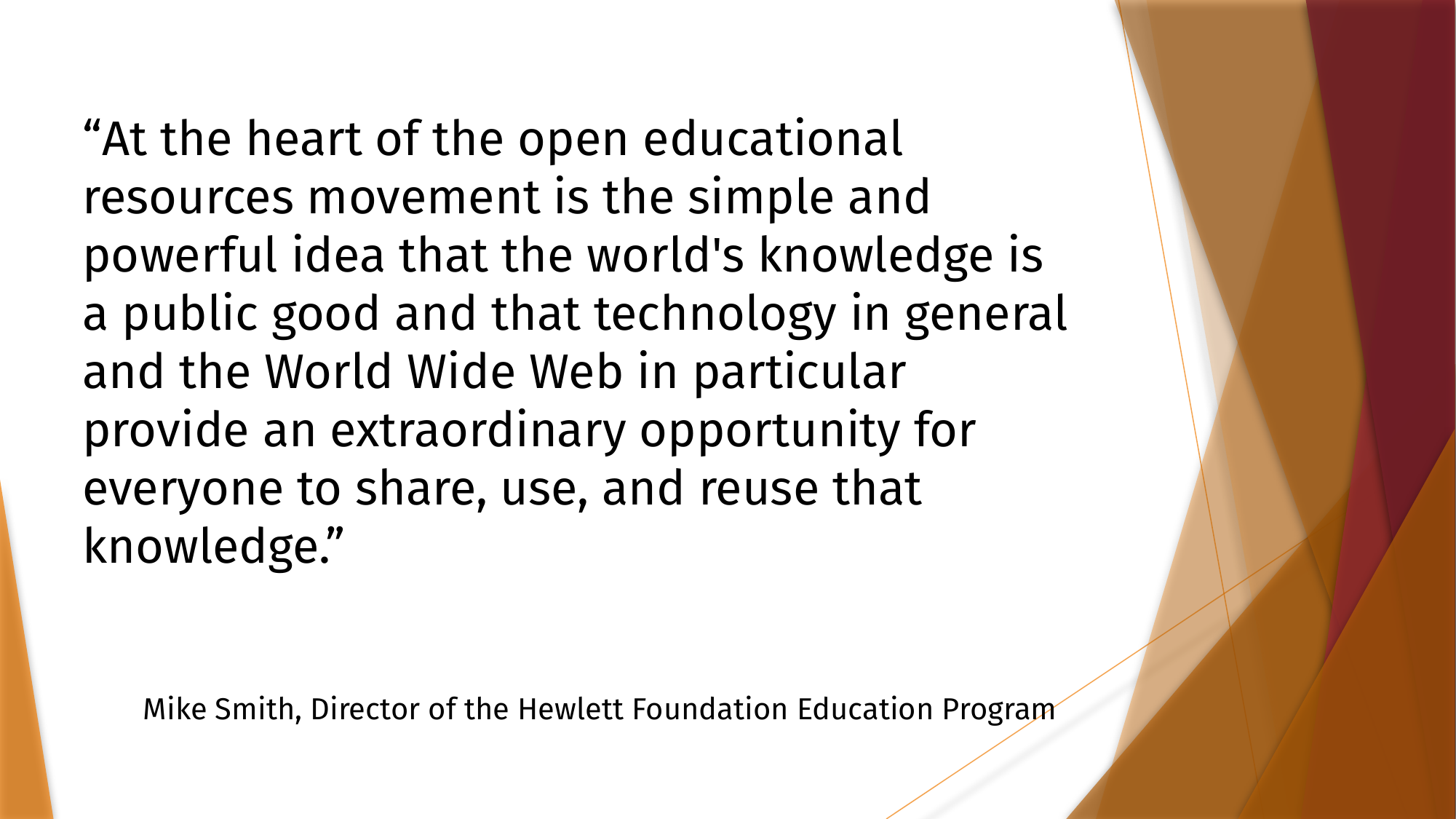

“At the heart of the open educational resources movement is the simple and powerful idea that the world's knowledge is a public good and that technology in general and the World Wide Web in particular provide an extraordinary opportunity for everyone to share, use, and reuse that knowledge.”

Mike Smith, Director of the Hewlett Foundation Education Program